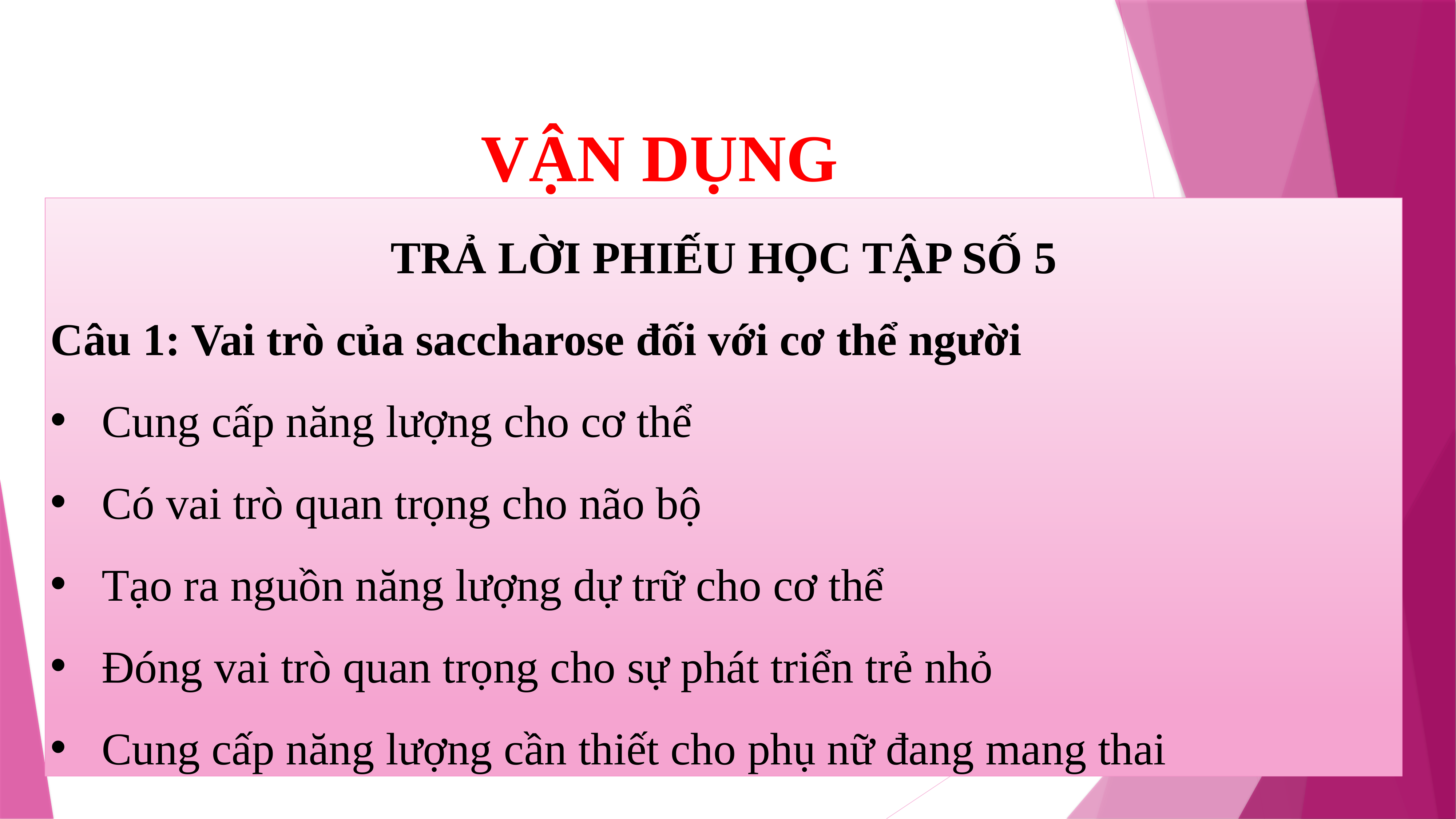

VẬN DỤNG
TRẢ LỜI PHIẾU HỌC TẬP SỐ 5
Câu 1: Vai trò của saccharose đối với cơ thể người
Cung cấp năng lượng cho cơ thể
Có vai trò quan trọng cho não bộ
Tạo ra nguồn năng lượng dự trữ cho cơ thể
Đóng vai trò quan trọng cho sự phát triển trẻ nhỏ
Cung cấp năng lượng cần thiết cho phụ nữ đang mang thai